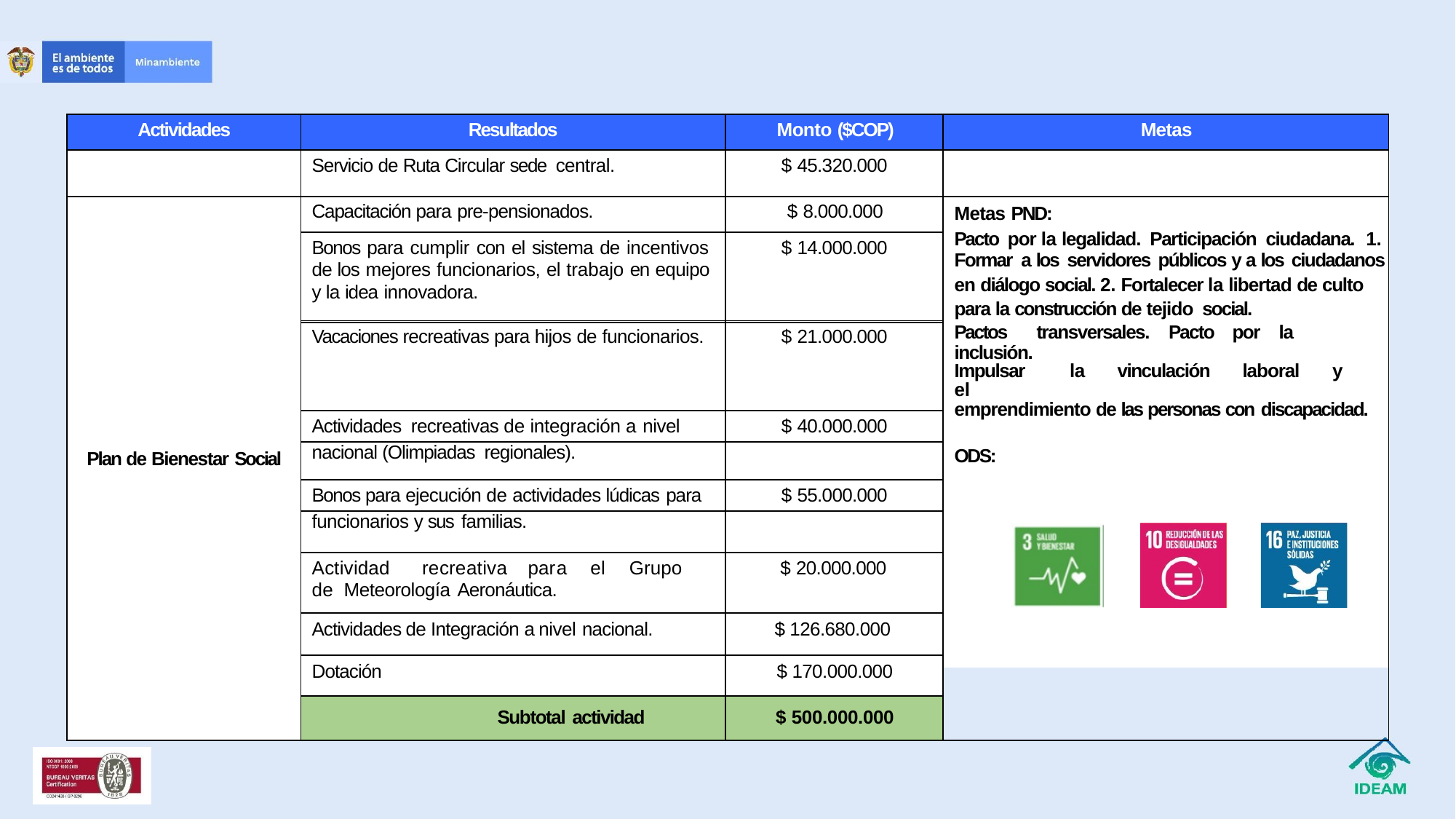

| Actividades | Resultados | Monto ($COP) | Metas |
| --- | --- | --- | --- |
|  | Servicio de Ruta Circular sede central. | $ 45.320.000 |  |
|  | Capacitación para pre-pensionados. | $ 8.000.000 | Metas PND: |
|  | Bonos para cumplir con el sistema de incentivos de los mejores funcionarios, el trabajo en equipo y la idea innovadora. | $ 14.000.000 | Pacto por la legalidad. Participación ciudadana. 1. Formar a los servidores públicos y a los ciudadanos en diálogo social. 2. Fortalecer la libertad de culto para la construcción de tejido social. |
|  |  |  |  |
|  | Vacaciones recreativas para hijos de funcionarios. | $ 21.000.000 | Pactos transversales. Pacto por la inclusión. |
|  |  |  | Impulsar la vinculación laboral y el |
|  |  |  | emprendimiento de las personas con discapacidad. |
|  | Actividades recreativas de integración a nivel | $ 40.000.000 |  |
| Plan de Bienestar Social | nacional (Olimpiadas regionales). |  | ODS: |
|  | Bonos para ejecución de actividades lúdicas para | $ 55.000.000 |  |
|  | funcionarios y sus familias. |  |  |
|  |  |  |  |
|  | Actividad recreativa para el Grupo de Meteorología Aeronáutica. | $ 20.000.000 |  |
|  | Actividades de Integración a nivel nacional. | $ 126.680.000 |  |
|  | Dotación | $ 170.000.000 |  |
|  | Subtotal actividad | $ 500.000.000 |  |